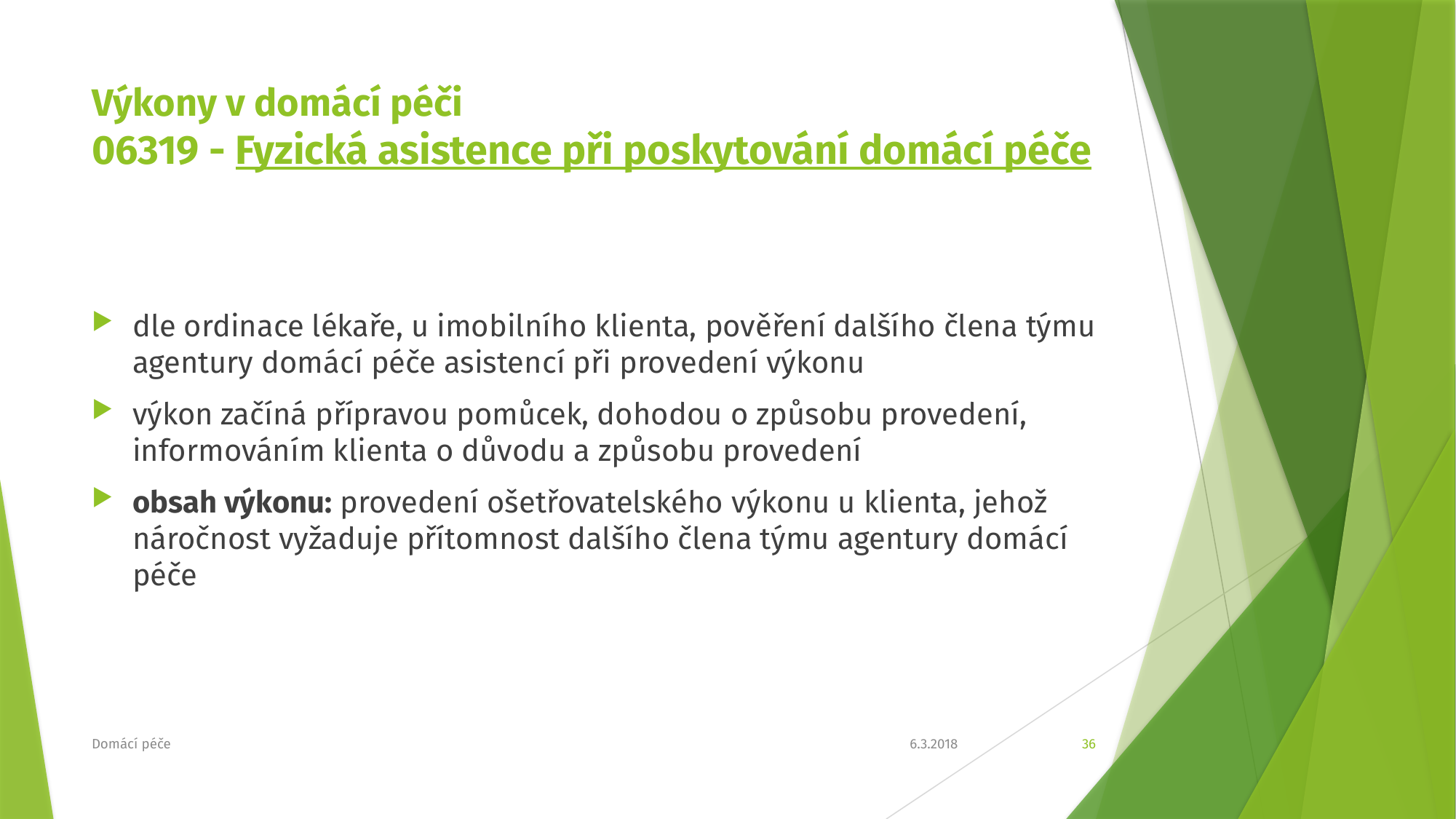

# Výkony v domácí péči 06319 - Fyzická asistence při poskytování domácí péče
dle ordinace lékaře, u imobilního klienta, pověření dalšího člena týmu agentury domácí péče asistencí při provedení výkonu
výkon začíná přípravou pomůcek, dohodou o způsobu provedení, informováním klienta o důvodu a způsobu provedení
obsah výkonu: provedení ošetřovatelského výkonu u klienta, jehož náročnost vyžaduje přítomnost dalšího člena týmu agentury domácí péče

Domácí péče
6.3.2018
36